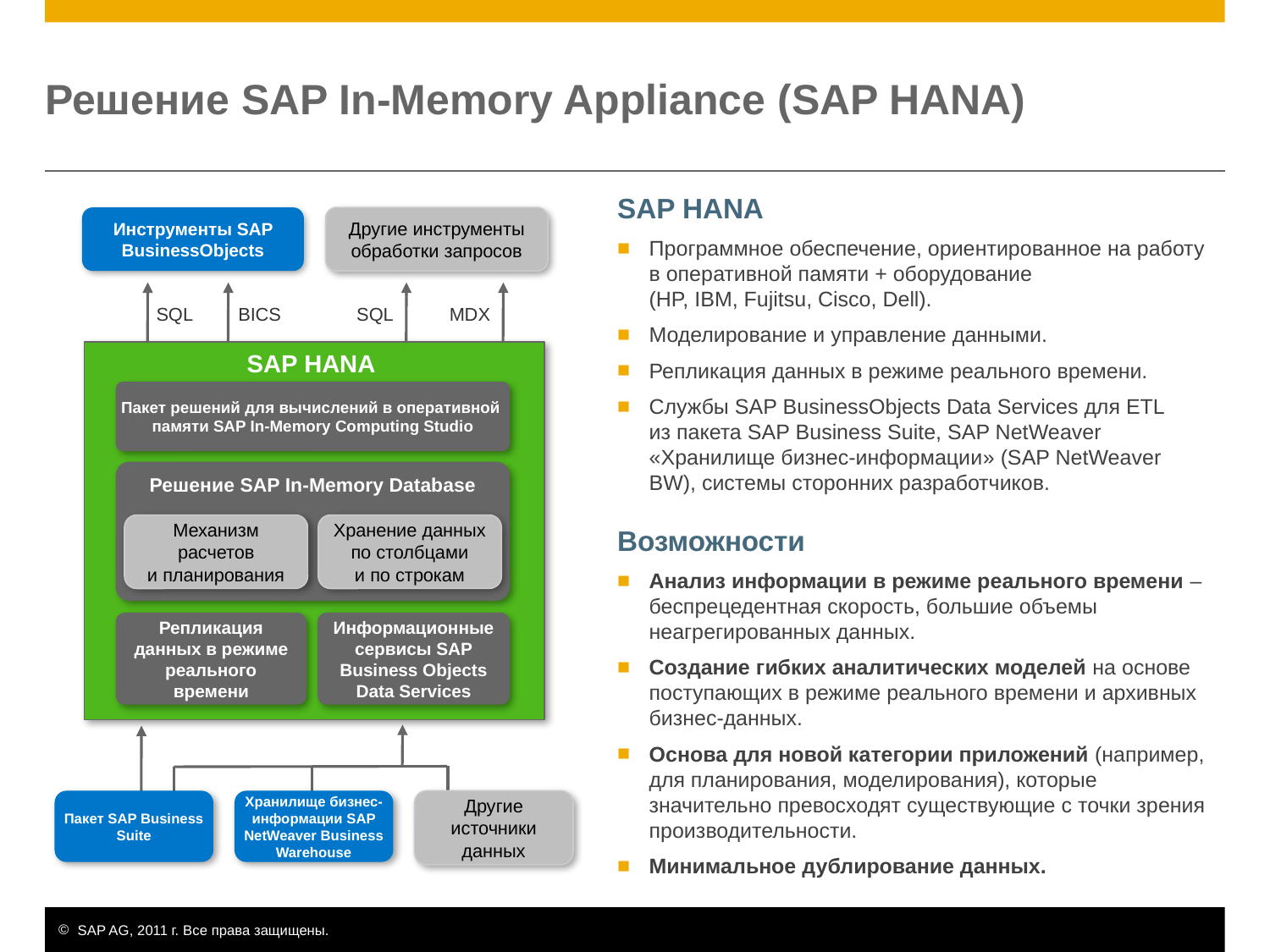

# Решение SAP In-Memory Appliance (SAP HANA)
SAP HANA
Программное обеспечение, ориентированное на работу в оперативной памяти + оборудование
(HP, IBM, Fujitsu, Cisco, Dell).
Моделирование и управление данными.
Репликация данных в режиме реального времени.
Службы SAP BusinessObjects Data Services для ETL из пакета SAP Business Suite, SAP NetWeaver «Хранилище бизнес-информации» (SAP NetWeaver BW), системы сторонних разработчиков.
Возможности
Анализ информации в режиме реального времени – беспрецедентная скорость, большие объемы неагрегированных данных.
Создание гибких аналитических моделей на основе поступающих в режиме реального времени и архивных бизнес-данных.
Основа для новой категории приложений (например, для планирования, моделирования), которые значительно превосходят существующие с точки зрения производительности.
Минимальное дублирование данных.
Инструменты SAP BusinessObjects
Другие инструменты обработки запросов
SQL
BICS
SQL
MDX
SAP HANA
Пакет решений для вычислений в оперативной
памяти SAP In-Memory Computing Studio
﻿Решение SAP In-Memory Database
Хранение данных по столбцами и по строкам
Механизм расчетов и планирования
Репликация данных в режиме реального времени
Информационные сервисы SAP Business Objects Data Services
Пакет SAP Business
Suite
Хранилище бизнес-информации SAP NetWeaver Business Warehouse
Другие источники данных